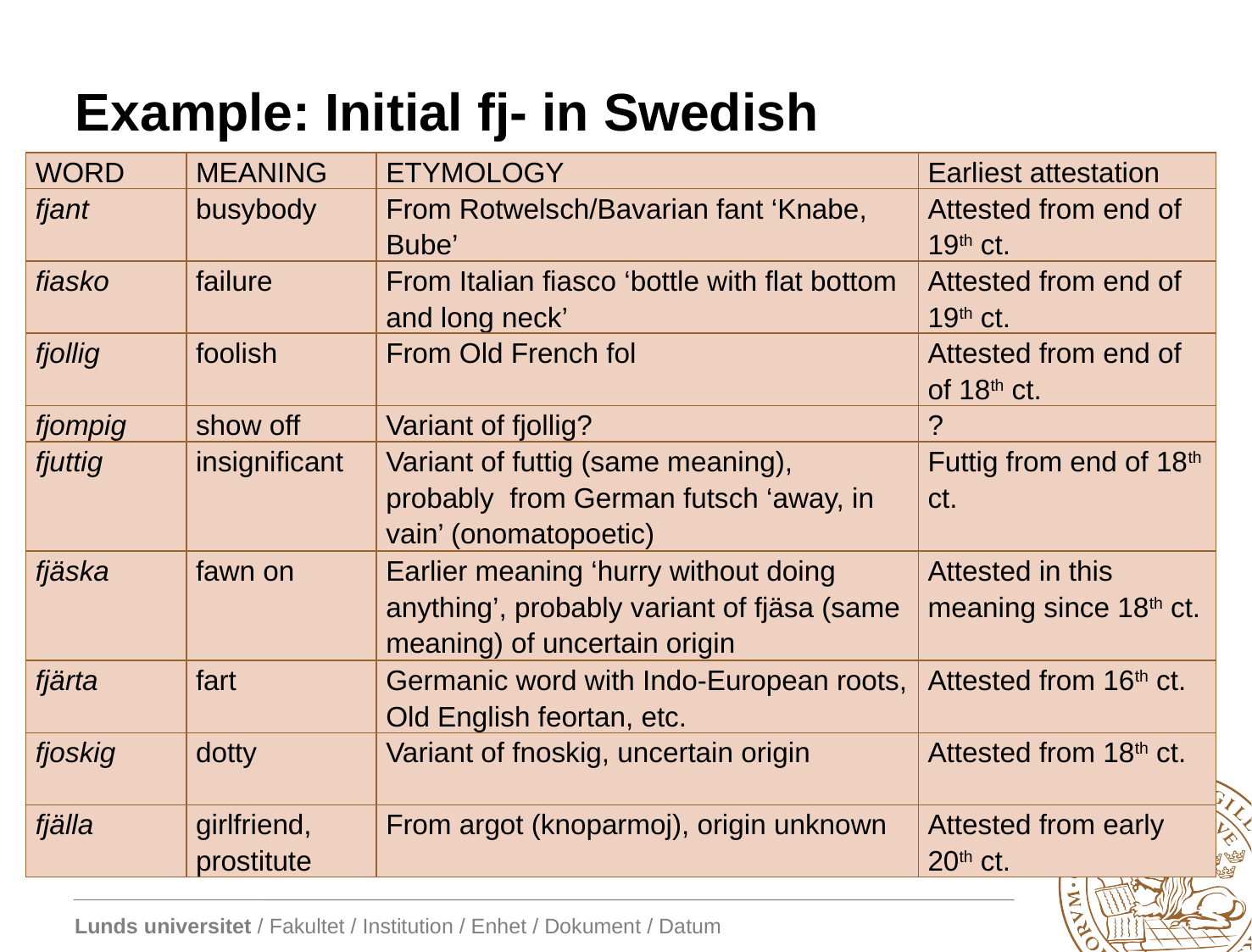

# Example: Initial fj- in Swedish
| WORD | MEANING | ETYMOLOGY | Earliest attestation |
| --- | --- | --- | --- |
| fjant | busybody | From Rotwelsch/Bavarian fant ‘Knabe, Bube’ | Attested from end of 19th ct. |
| fiasko | failure | From Italian fiasco ‘bottle with flat bottom and long neck’ | Attested from end of 19th ct. |
| fjollig | foolish | From Old French fol | Attested from end of of 18th ct. |
| fjompig | show off | Variant of fjollig? | ? |
| fjuttig | insignificant | Variant of futtig (same meaning), probably from German futsch ‘away, in vain’ (onomatopoetic) | Futtig from end of 18th ct. |
| fjäska | fawn on | Earlier meaning ‘hurry without doing anything’, probably variant of fjäsa (same meaning) of uncertain origin | Attested in this meaning since 18th ct. |
| fjärta | fart | Germanic word with Indo-European roots, Old English feortan, etc. | Attested from 16th ct. |
| fjoskig | dotty | Variant of fnoskig, uncertain origin | Attested from 18th ct. |
| fjälla | girlfriend, prostitute | From argot (knoparmoj), origin unknown | Attested from early 20th ct. |